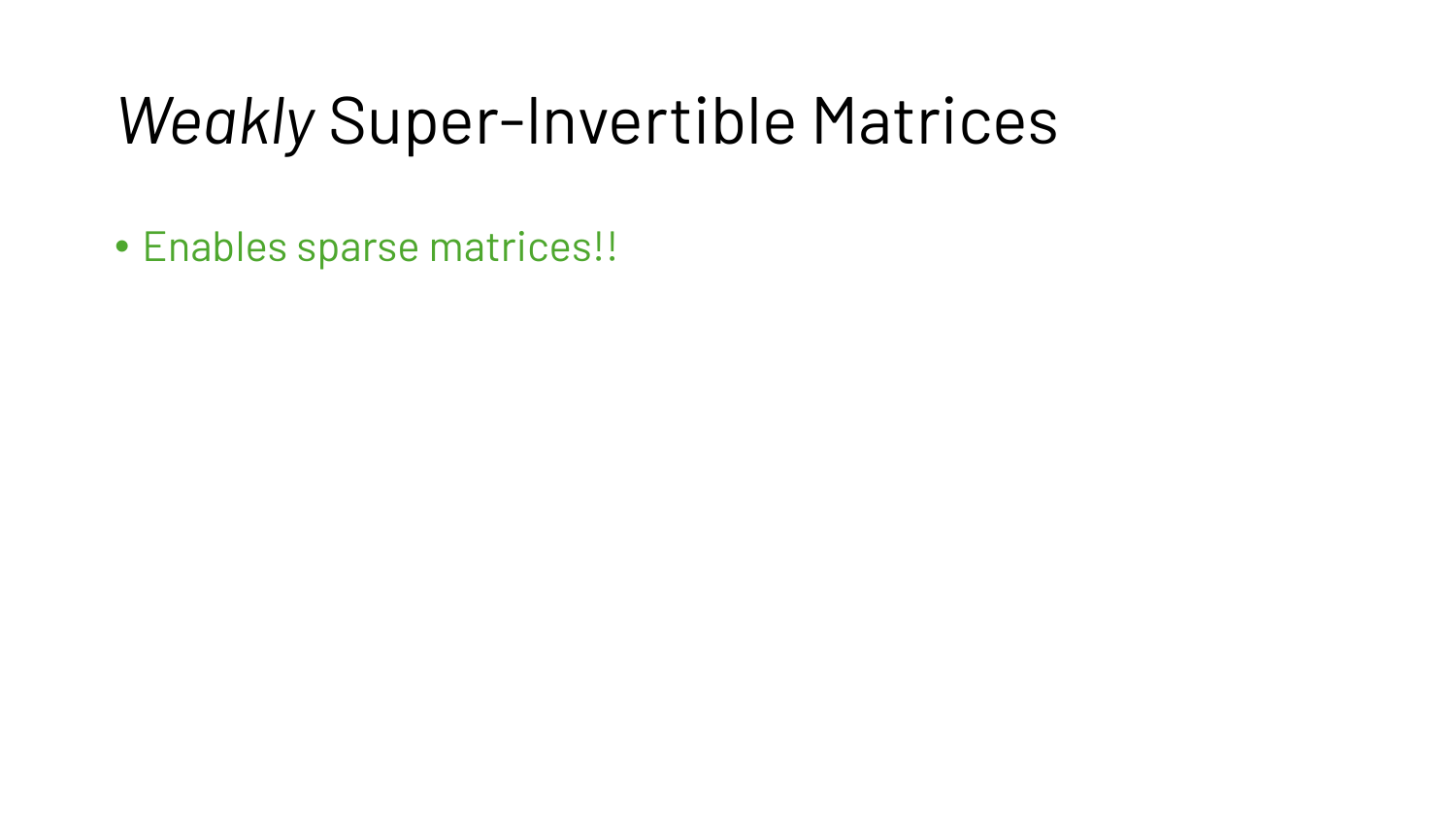

# Weakly Super-Invertible Matrices
Enables sparse matrices!!